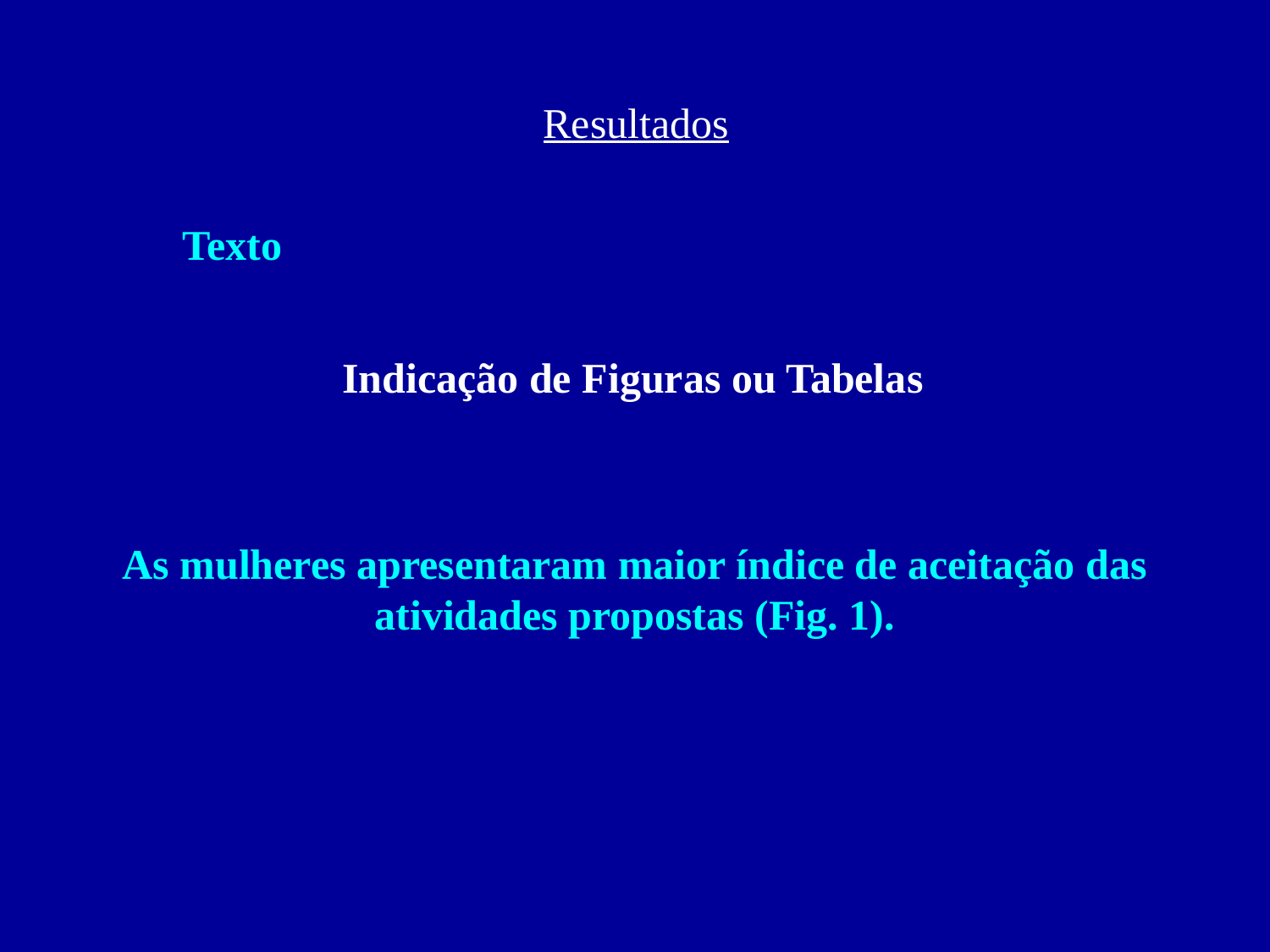

Resultados
Texto
Indicação de Figuras ou Tabelas
As mulheres apresentaram maior índice de aceitação das atividades propostas (Fig. 1).